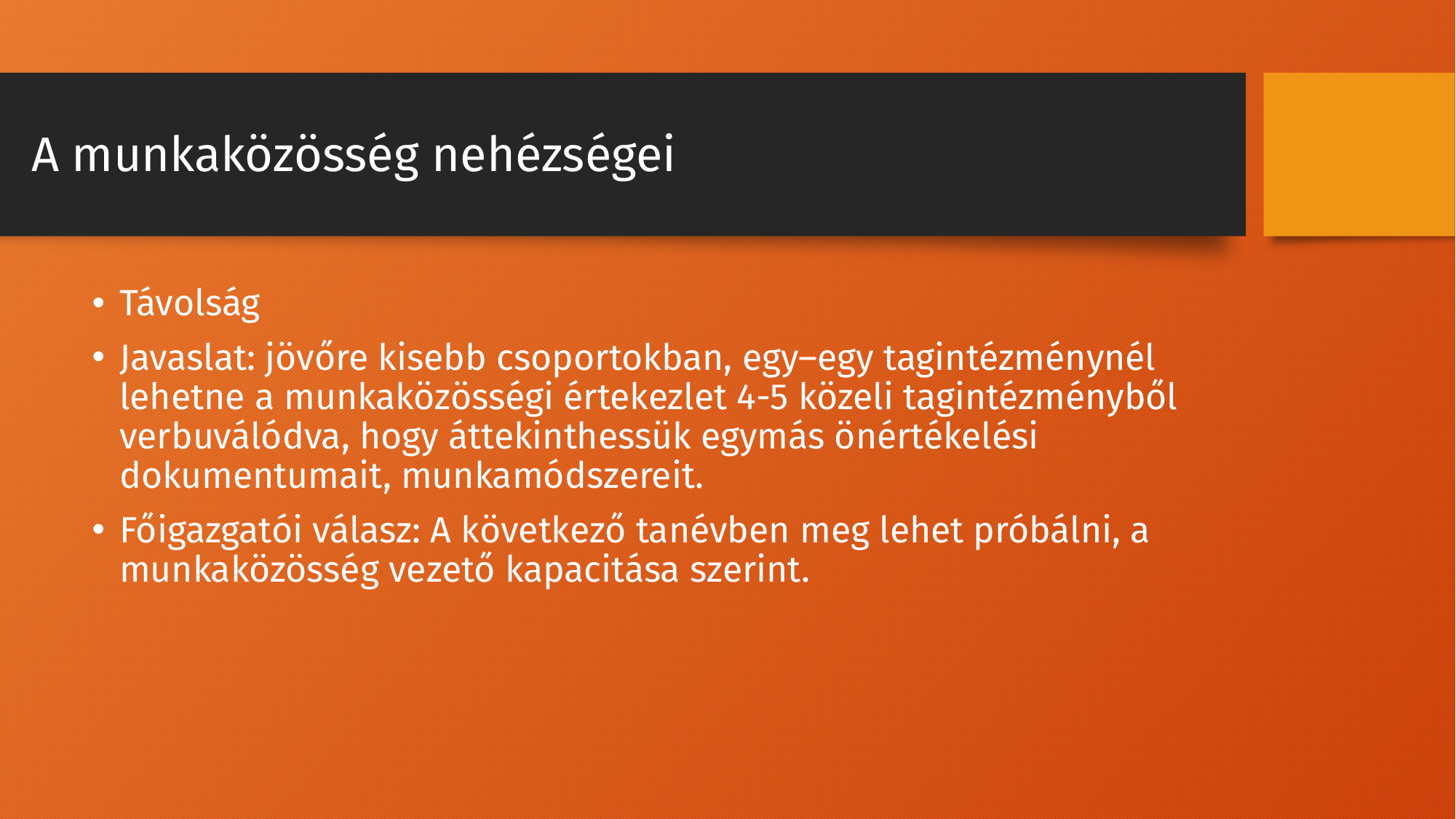

# A munkaközösség nehézségei
Távolság
Javaslat: jövőre kisebb csoportokban, egy–egy tagintézménynél lehetne a munkaközösségi értekezlet 4-5 közeli tagintézményből verbuválódva, hogy áttekinthessük egymás önértékelési dokumentumait, munkamódszereit.
Főigazgatói válasz: A következő tanévben meg lehet próbálni, a munkaközösség vezető kapacitása szerint.